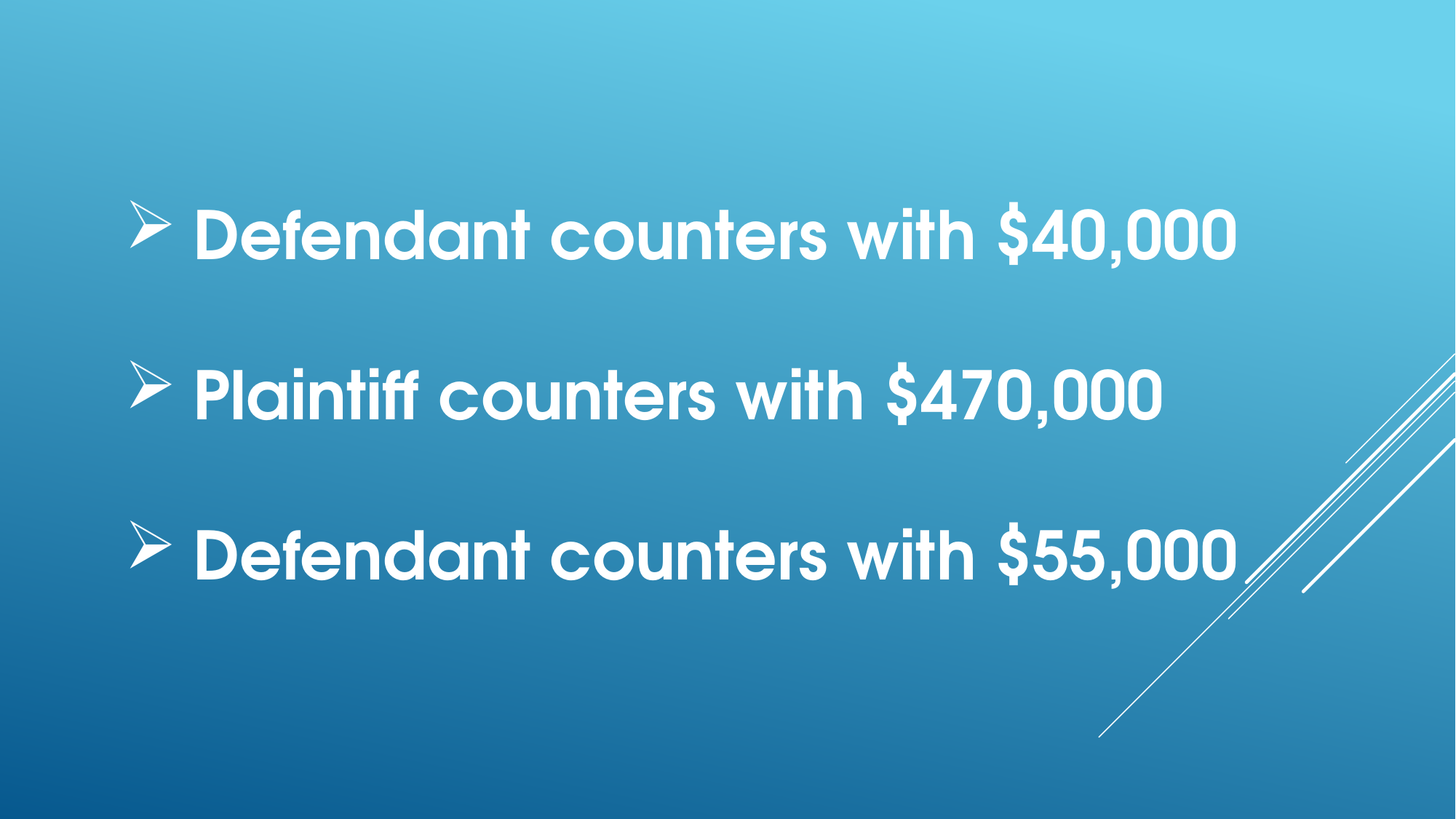

Defendant counters with $40,000

Plaintiff counters with $470,000

Defendant counters with $55,000